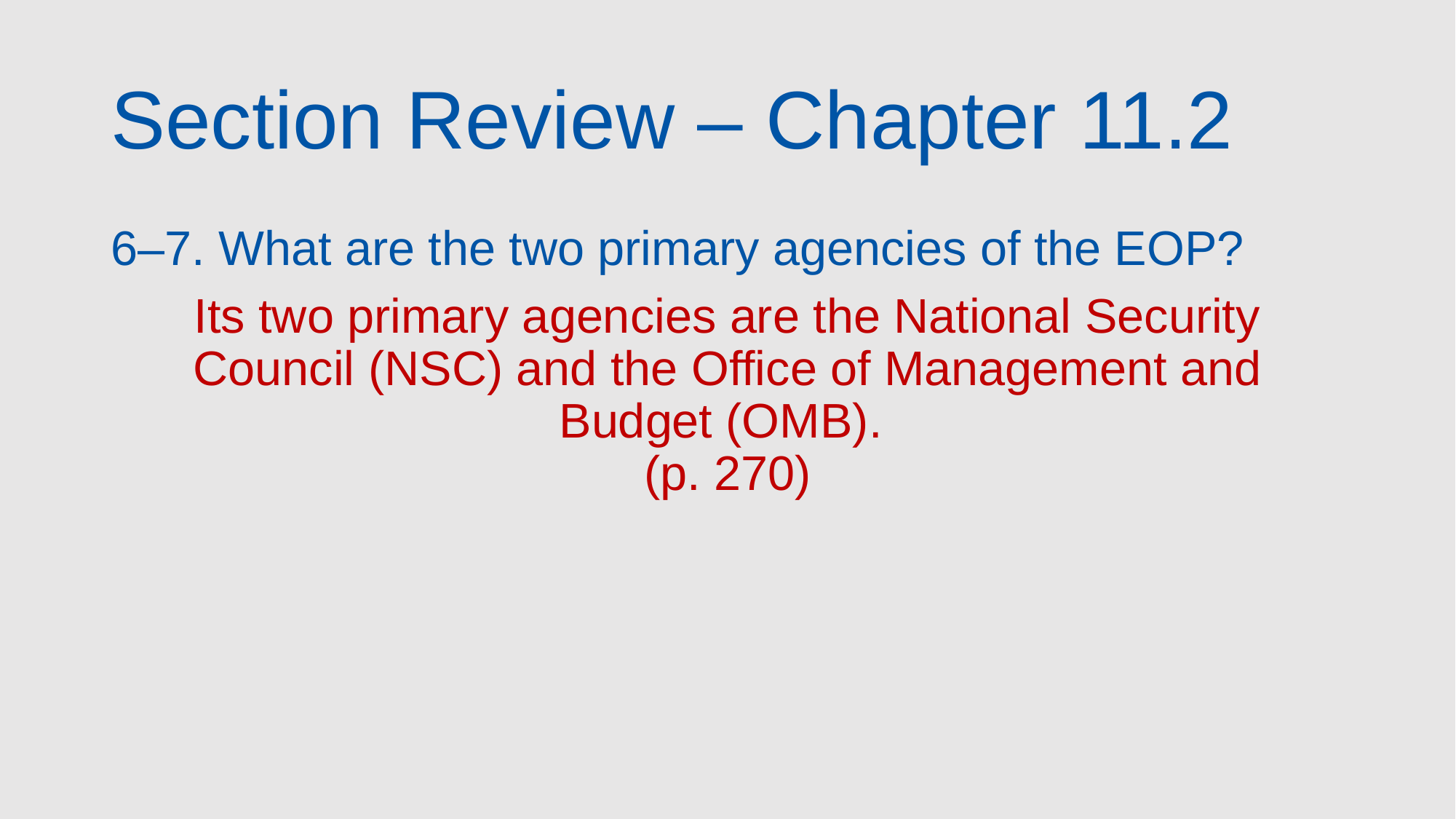

# Section Review – Chapter 11.2
6–7. What are the two primary agencies of the EOP?
Its two primary agencies are the National Security Council (NSC) and the Office of Management and Budget (OMB).
(p. 270)